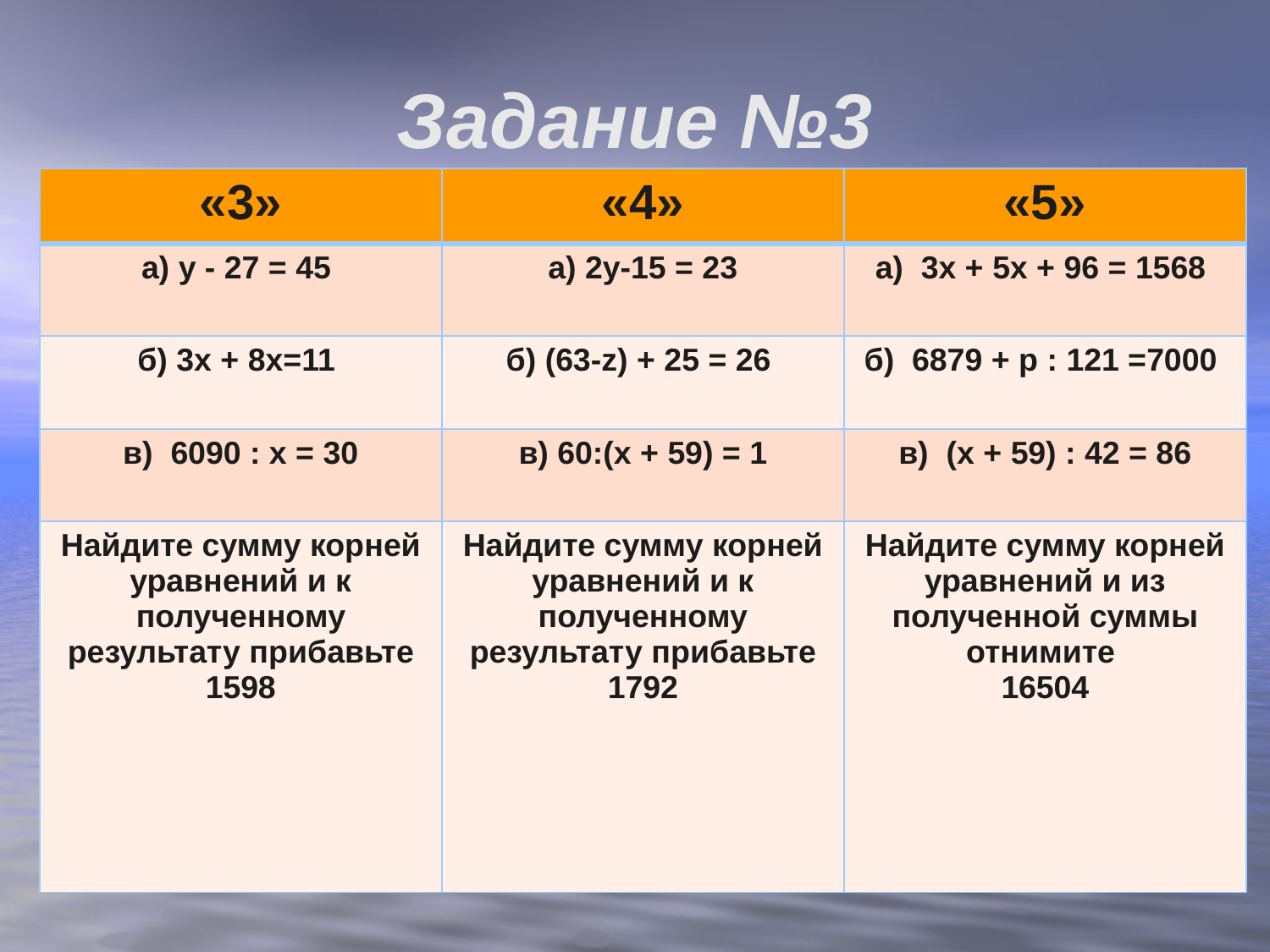

# Задание №3
| «3» | «4» | «5» |
| --- | --- | --- |
| а) у - 27 = 45 | а) 2у-15 = 23 | а) 3х + 5х + 96 = 1568 |
| б) 3х + 8х=11 | б) (63-z) + 25 = 26 | б) 6879 + р : 121 =7000 |
| в) 6090 : х = 30 | в) 60:(х + 59) = 1 | в) (х + 59) : 42 = 86 |
| Найдите сумму корней уравнений и к полученному результату прибавьте 1598 | Найдите сумму корней уравнений и к полученному результату прибавьте 1792 | Найдите сумму корней уравнений и из полученной суммы отнимите 16504 |